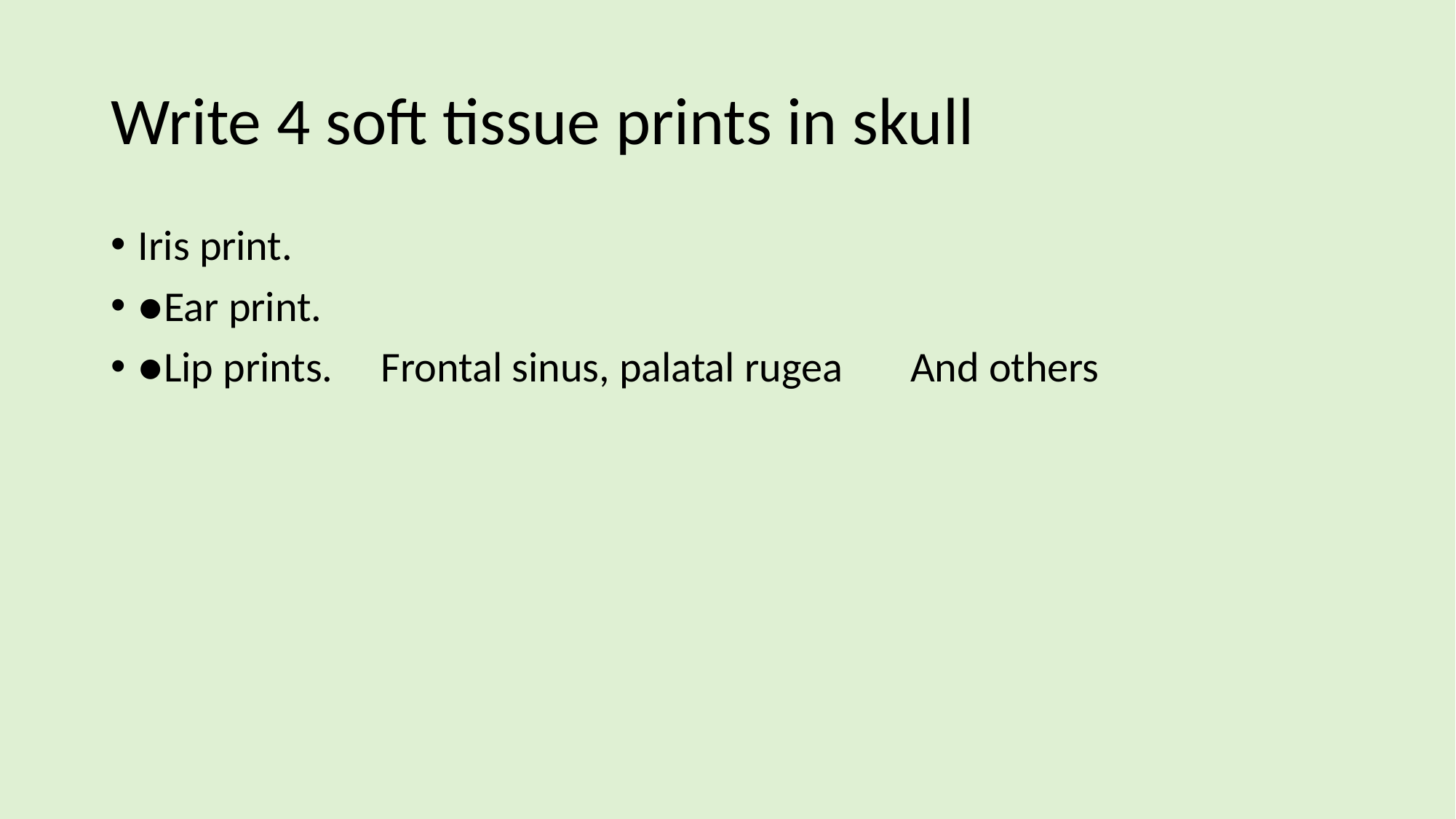

# Write 4 soft tissue prints in skull
Iris print.
●Ear print.
●Lip prints.     Frontal sinus, palatal rugea       And others